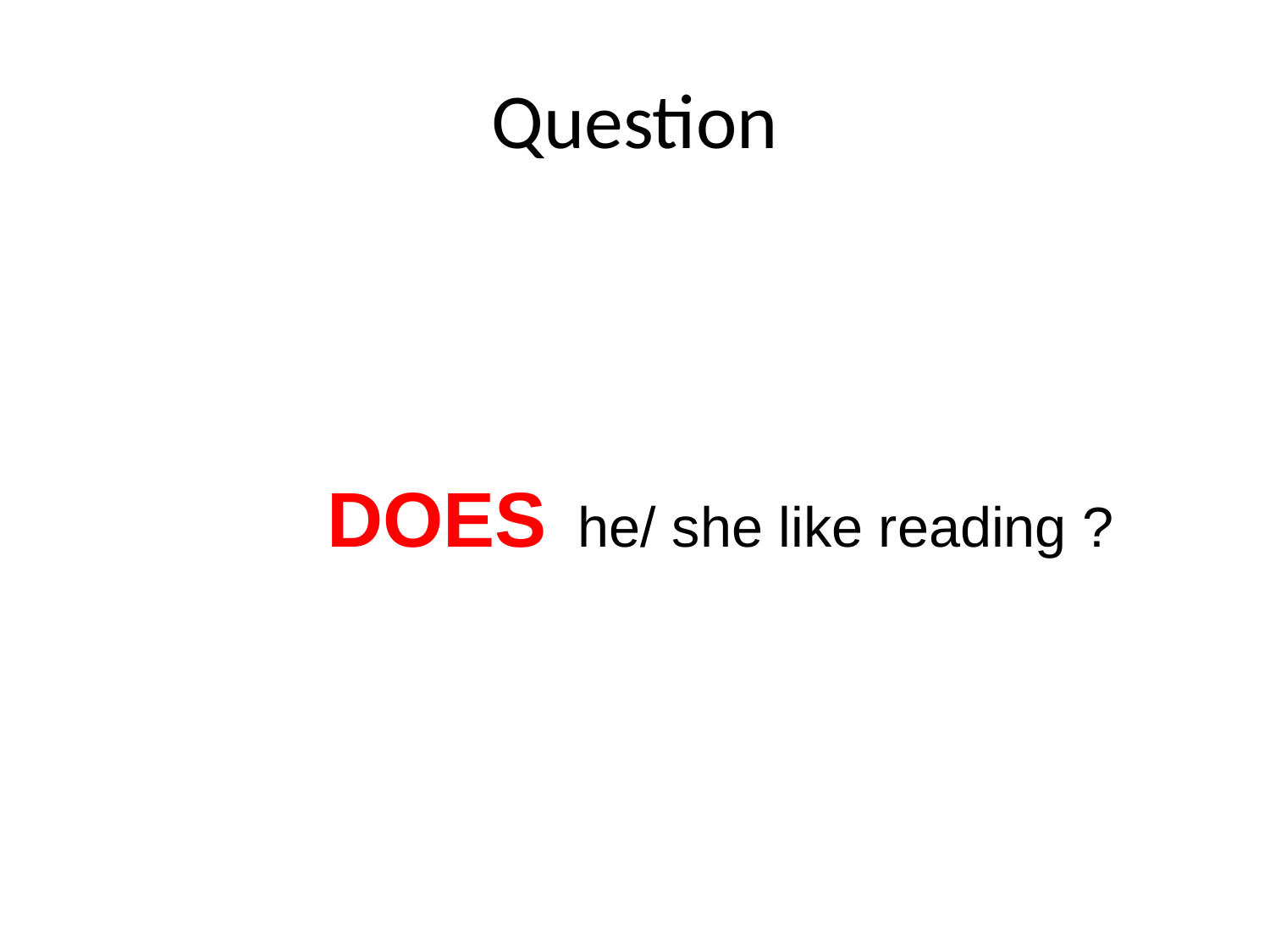

# Question

                DOES  he/ she like reading ?